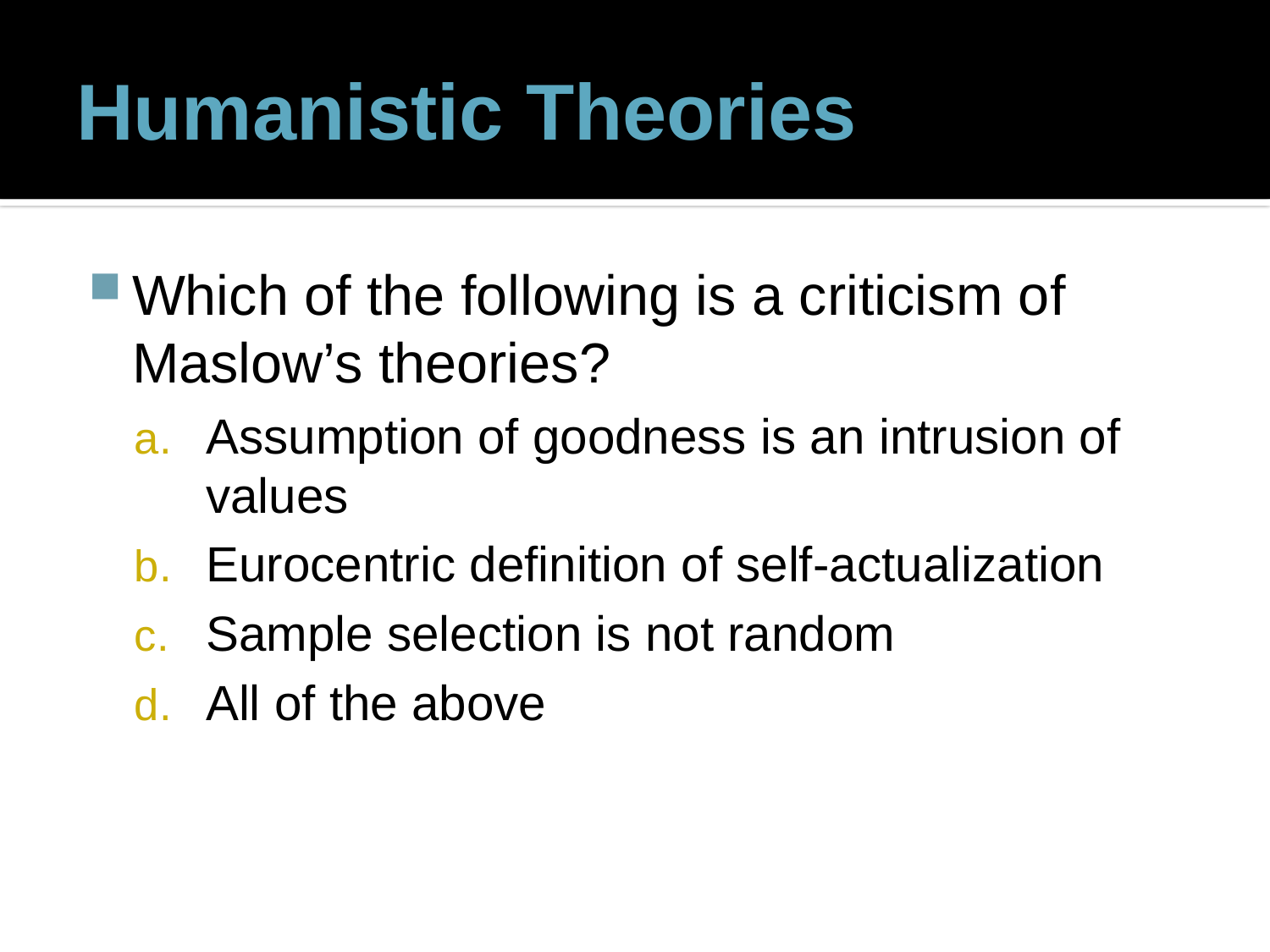

# Humanistic Theories
Which of the following is a criticism of Maslow’s theories?
Assumption of goodness is an intrusion of values
Eurocentric definition of self-actualization
Sample selection is not random
All of the above